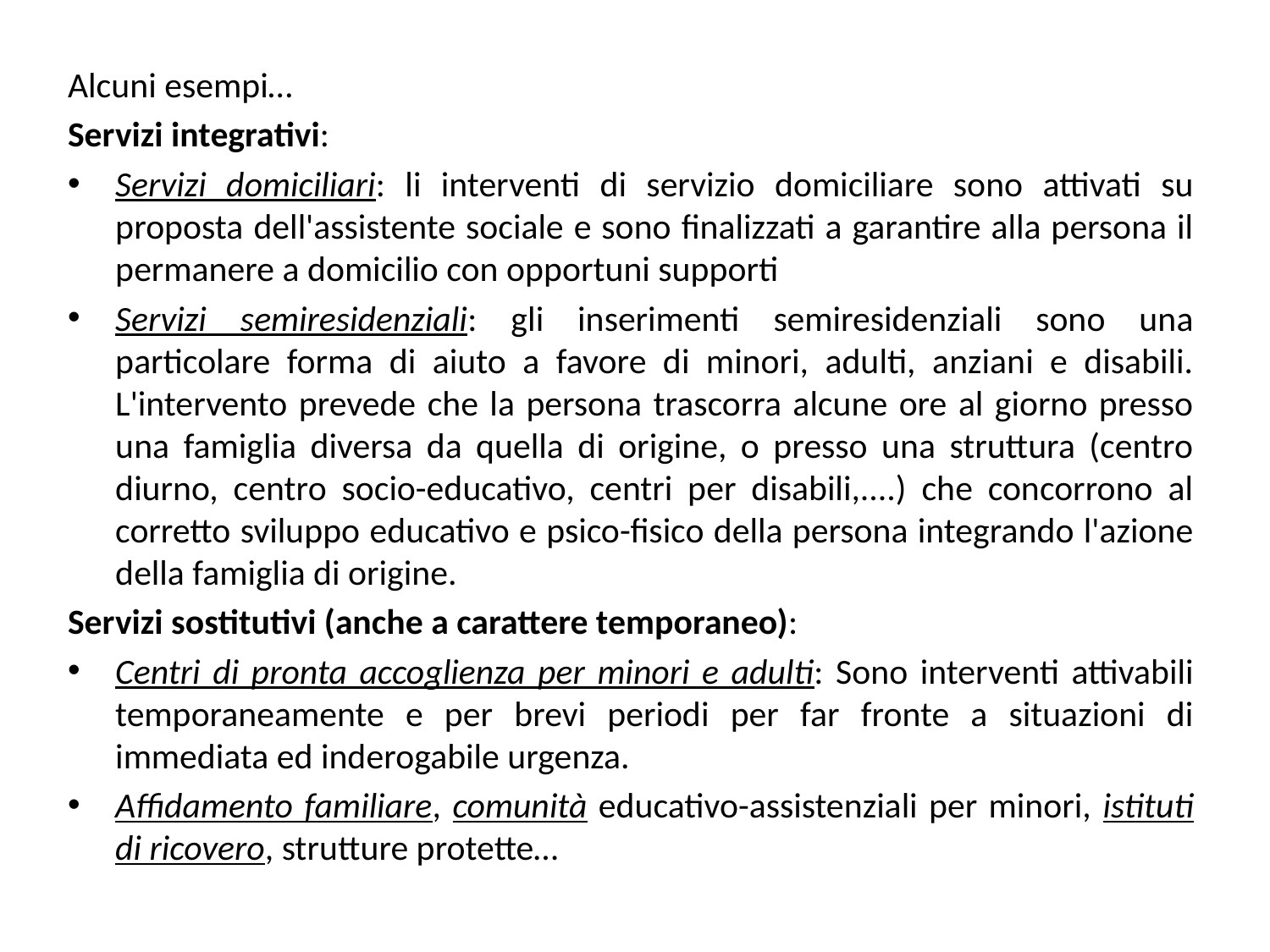

Alcuni esempi…
Servizi integrativi:
Servizi domiciliari: li interventi di servizio domiciliare sono attivati su proposta dell'assistente sociale e sono finalizzati a garantire alla persona il permanere a domicilio con opportuni supporti
Servizi semiresidenziali: gli inserimenti semiresidenziali sono una particolare forma di aiuto a favore di minori, adulti, anziani e disabili. L'intervento prevede che la persona trascorra alcune ore al giorno presso una famiglia diversa da quella di origine, o presso una struttura (centro diurno, centro socio-educativo, centri per disabili,....) che concorrono al corretto sviluppo educativo e psico-fisico della persona integrando l'azione della famiglia di origine.
Servizi sostitutivi (anche a carattere temporaneo):
Centri di pronta accoglienza per minori e adulti: Sono interventi attivabili temporaneamente e per brevi periodi per far fronte a situazioni di immediata ed inderogabile urgenza.
Affidamento familiare, comunità educativo-assistenziali per minori, istituti di ricovero, strutture protette…